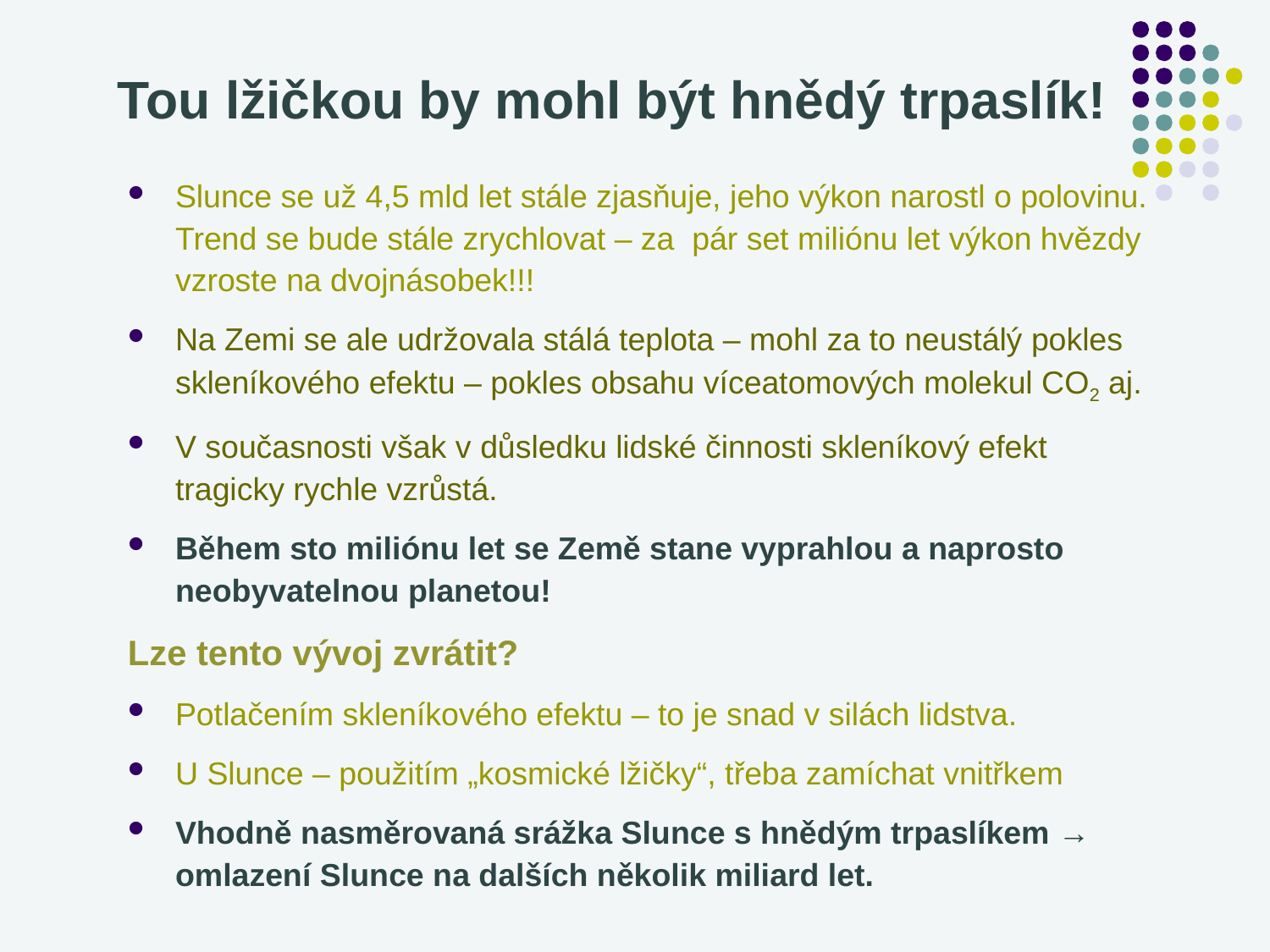

# Tou lžičkou by mohl být hnědý trpaslík!
Slunce se už 4,5 mld let stále zjasňuje, jeho výkon narostl o polovinu. Trend se bude stále zrychlovat – za  pár set miliónu let výkon hvězdy vzroste na dvojnásobek!!!
Na Zemi se ale udržovala stálá teplota – mohl za to neustálý pokles skleníkového efektu – pokles obsahu víceatomových molekul CO2 aj.
V současnosti však v důsledku lidské činnosti skleníkový efekt tragicky rychle vzrůstá.
Během sto miliónu let se Země stane vyprahlou a naprosto neobyvatelnou planetou!
Lze tento vývoj zvrátit?
Potlačením skleníkového efektu – to je snad v silách lidstva.
U Slunce – použitím „kosmické lžičky“, třeba zamíchat vnitřkem
Vhodně nasměrovaná srážka Slunce s hnědým trpaslíkem → omlazení Slunce na dalších několik miliard let.